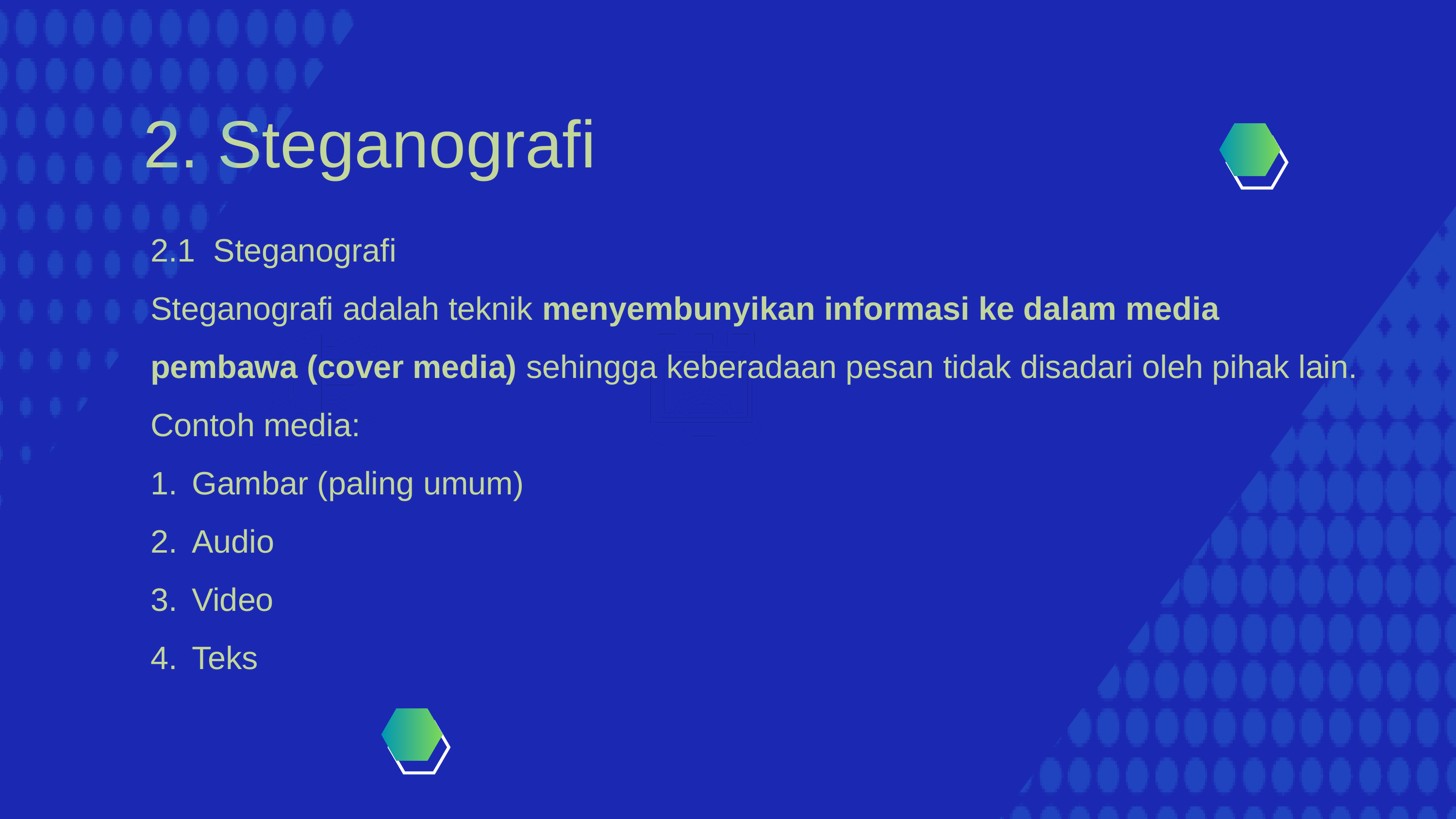

2. Steganografi

2.1  Steganografi
Steganografi adalah teknik menyembunyikan informasi ke dalam media pembawa (cover media) sehingga keberadaan pesan tidak disadari oleh pihak lain.
Contoh media:
Gambar (paling umum)
Audio
Video
Teks